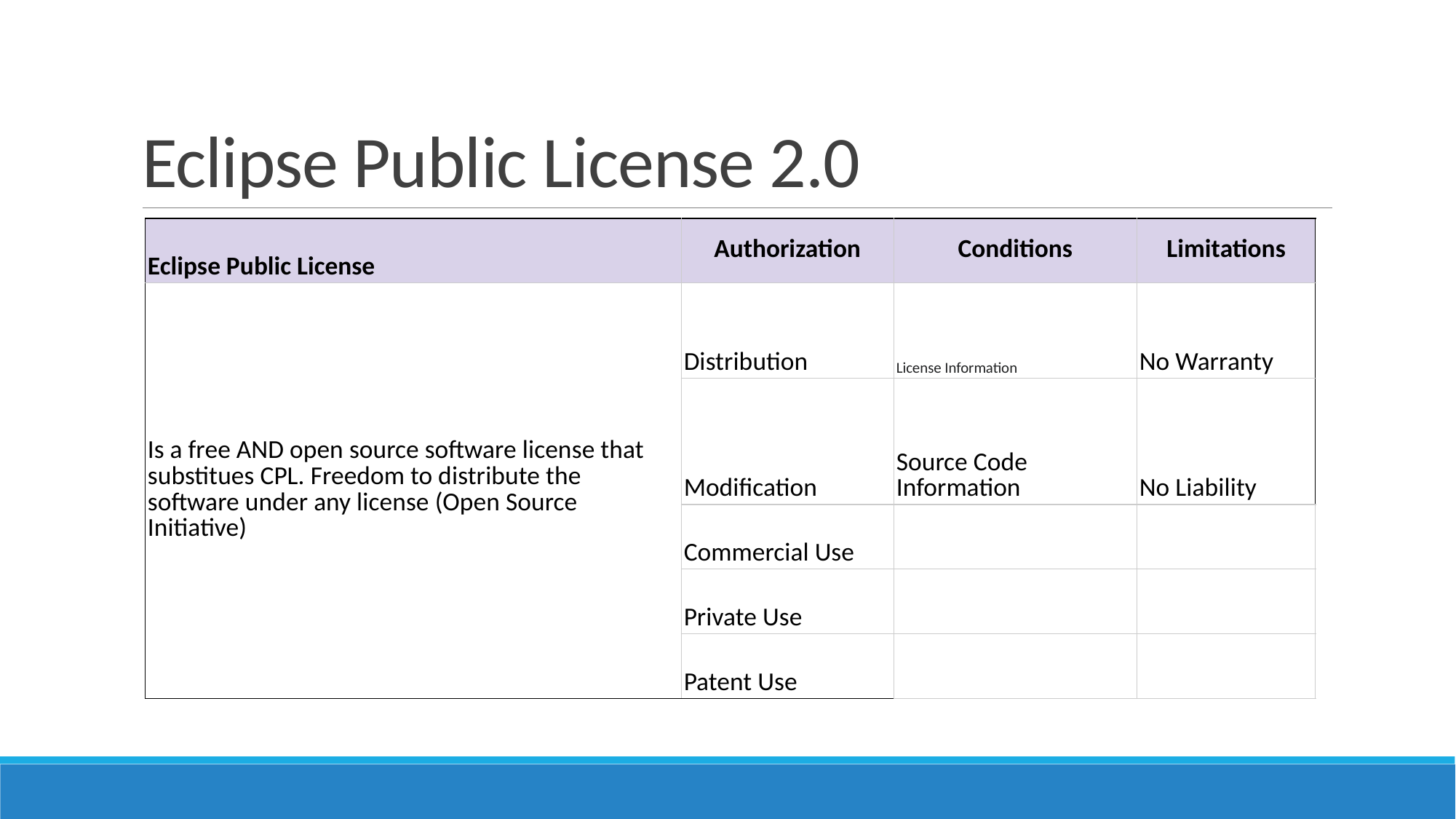

# Eclipse Public License 2.0
| Eclipse Public License | Authorization | Conditions | Limitations |
| --- | --- | --- | --- |
| Is a free AND open source software license that substitues CPL. Freedom to distribute the software under any license (Open Source Initiative) | Distribution | License Information | No Warranty |
|  | Modification | Source Code Information | No Liability |
|  | Commercial Use |  |  |
|  | Private Use |  |  |
|  | Patent Use |  |  |